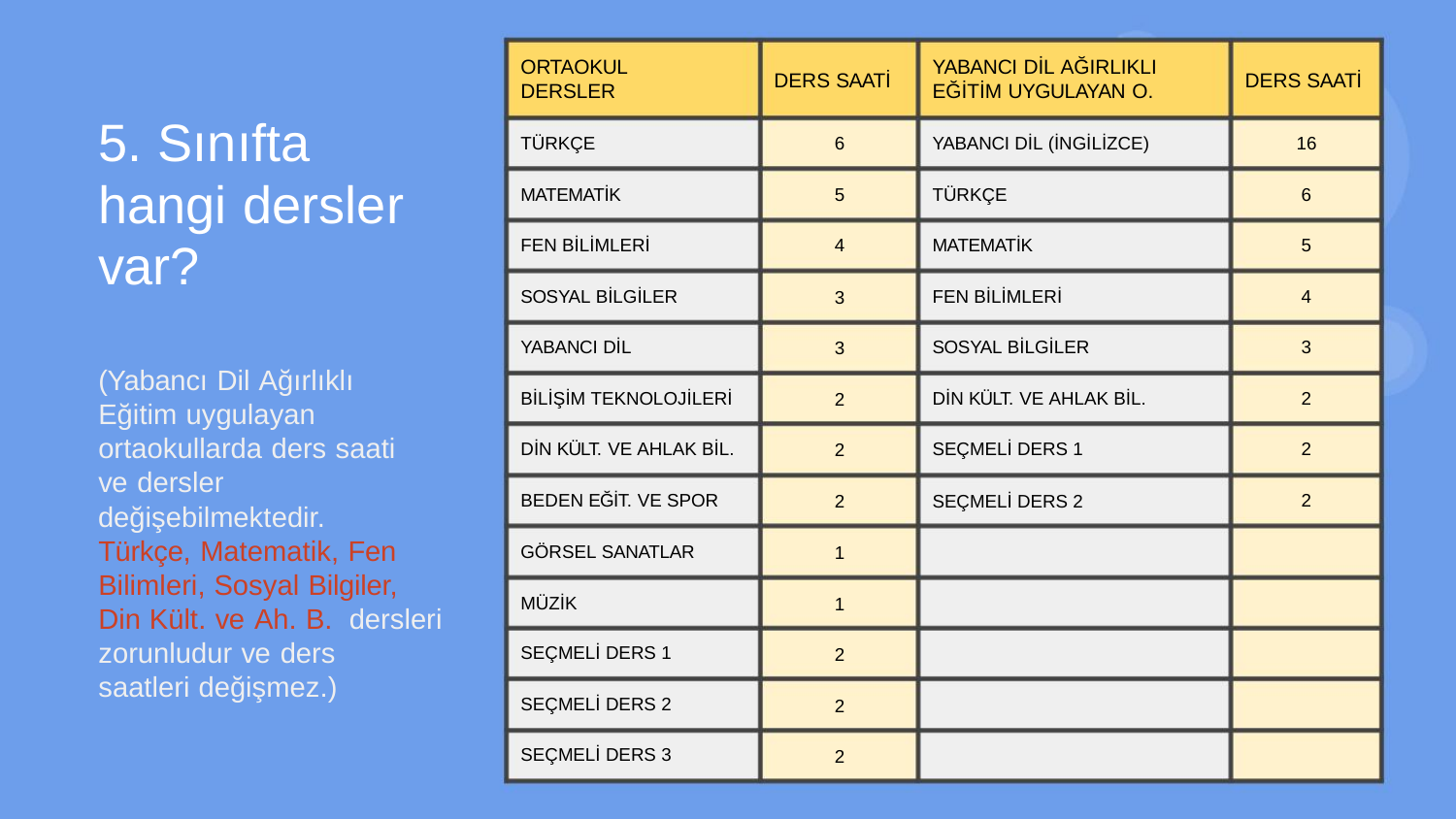

ORTAOKUL
DERSLER
YABANCI DİL AĞIRLIKLI
EĞİTİM UYGULAYAN O.
DERS SAATİ
DERS SAATİ
5. Sınıfta
hangi dersler
var?
TÜRKÇE
6
5
4
3
3
2
2
2
1
1
2
2
2
YABANCI DİL (İNGİLİZCE)
TÜRKÇE
16
6
MATEMATİK
FEN BİLİMLERİ
MATEMATİK
5
SOSYAL BİLGİLER
YABANCI DİL
FEN BİLİMLERİ
4
SOSYAL BİLGİLER
DİN KÜLT. VE AHLAK BİL.
SEÇMELİ DERS 1
SEÇMELİ DERS 2
3
(Yabancı Dil Ağırlıklı
Eğitim uygulayan
ortaokullarda ders saati
ve dersler
BİLİŞİM TEKNOLOJİLERİ
DİN KÜLT. VE AHLAK BİL.
BEDEN EĞİT. VE SPOR
GÖRSEL SANATLAR
MÜZİK
2
2
2
değişebilmektedir.
Türkçe, Matematik, Fen
Bilimleri, Sosyal Bilgiler,
Din Kült. ve Ah. B. dersleri
zorunludur ve ders
saatleri değişmez.)
SEÇMELİ DERS 1
SEÇMELİ DERS 2
SEÇMELİ DERS 3